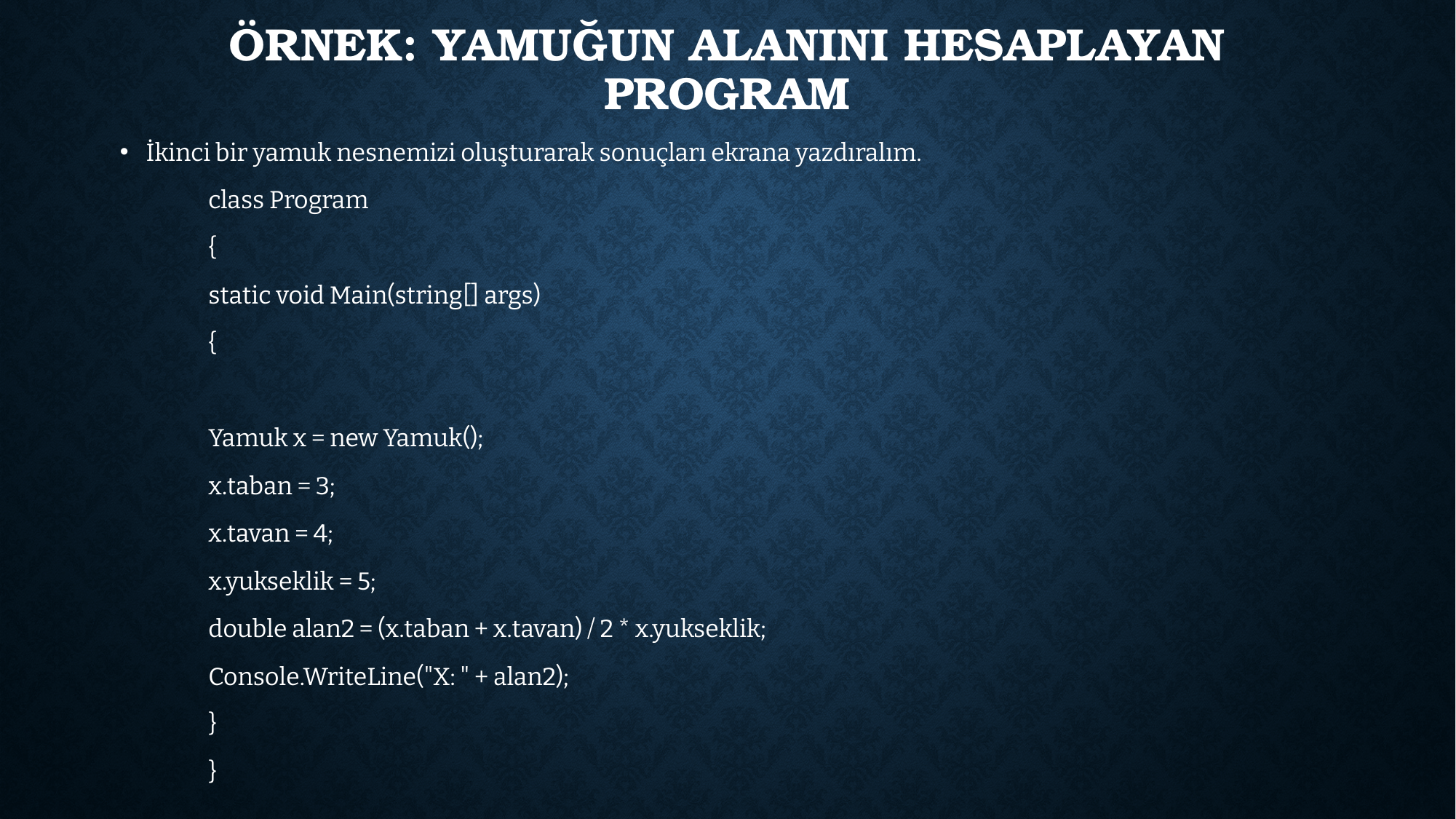

# Örnek: Yamuğun alanını hesaplayan program
İkinci bir yamuk nesnemizi oluşturarak sonuçları ekrana yazdıralım.
	class Program
	{
		static void Main(string[] args)
		{

			Yamuk x = new Yamuk();
			x.taban = 3;
			x.tavan = 4;
			x.yukseklik = 5;
			double alan2 = (x.taban + x.tavan) / 2 * x.yukseklik;
			Console.WriteLine("X: " + alan2);
		}
	}